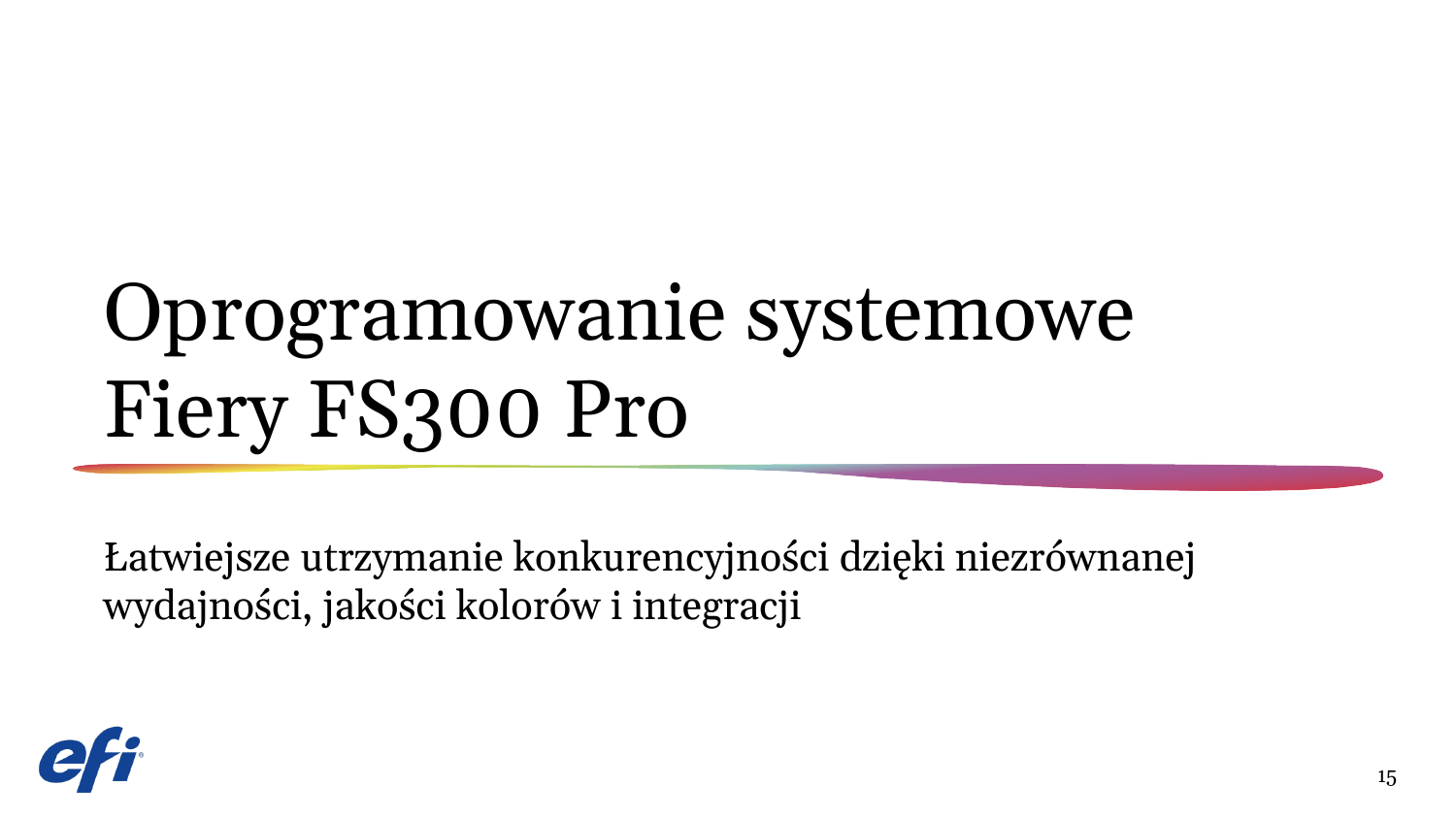

# Oprogramowanie systemowe Fiery FS300 Pro
Łatwiejsze utrzymanie konkurencyjności dzięki niezrównanej wydajności, jakości kolorów i integracji
15